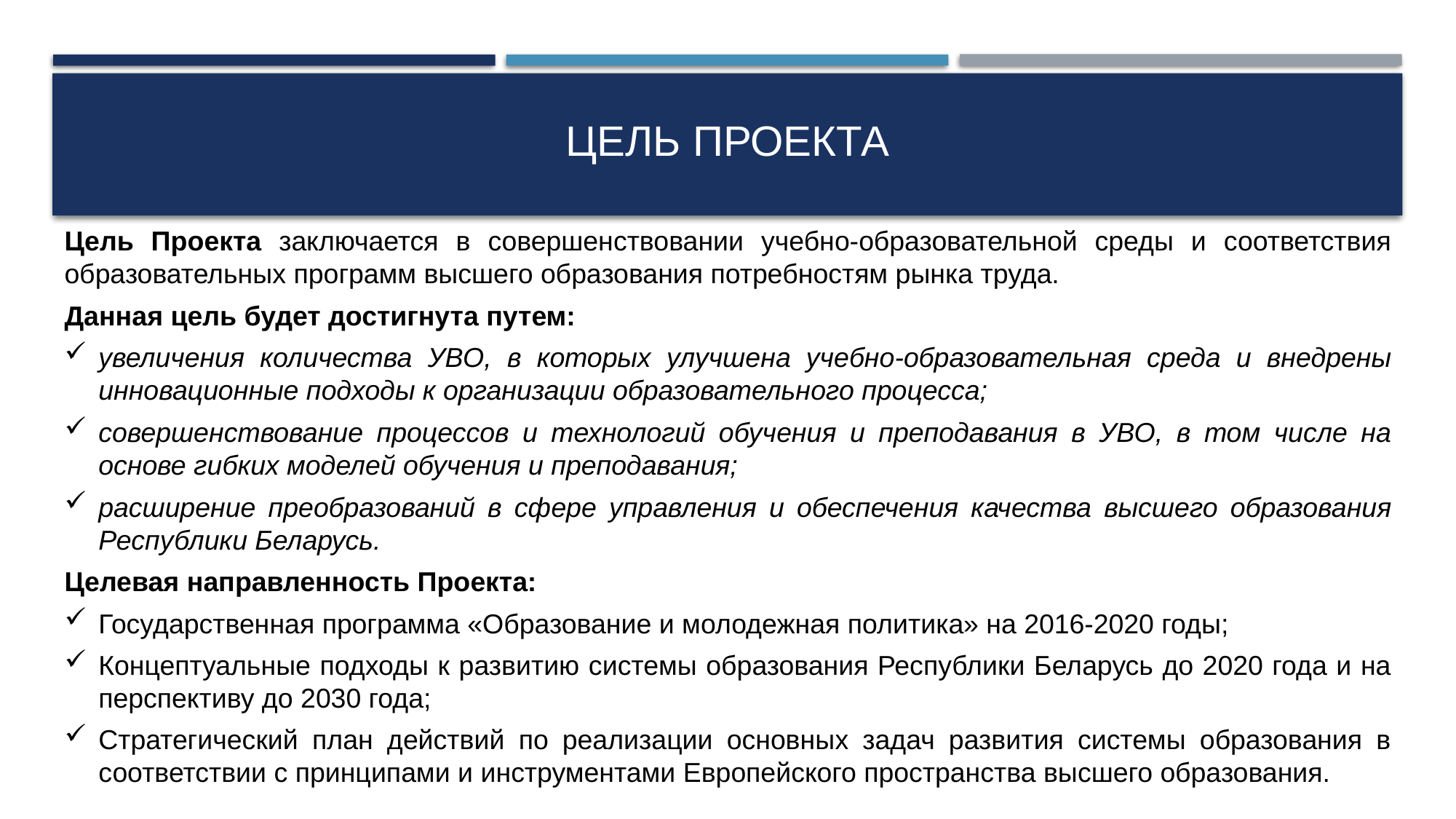

# Цель Проекта
Цель Проекта заключается в совершенствовании учебно-образовательной среды и соответствия образовательных программ высшего образования потребностям рынка труда.
Данная цель будет достигнута путем:
увеличения количества УВО, в которых улучшена учебно-образовательная среда и внедрены инновационные подходы к организации образовательного процесса;
совершенствование процессов и технологий обучения и преподавания в УВО, в том числе на основе гибких моделей обучения и преподавания;
расширение преобразований в сфере управления и обеспечения качества высшего образования Республики Беларусь.
Целевая направленность Проекта:
Государственная программа «Образование и молодежная политика» на 2016-2020 годы;
Концептуальные подходы к развитию системы образования Республики Беларусь до 2020 года и на перспективу до 2030 года;
Стратегический план действий по реализации основных задач развития системы образования в соответствии с принципами и инструментами Европейского пространства высшего образования.